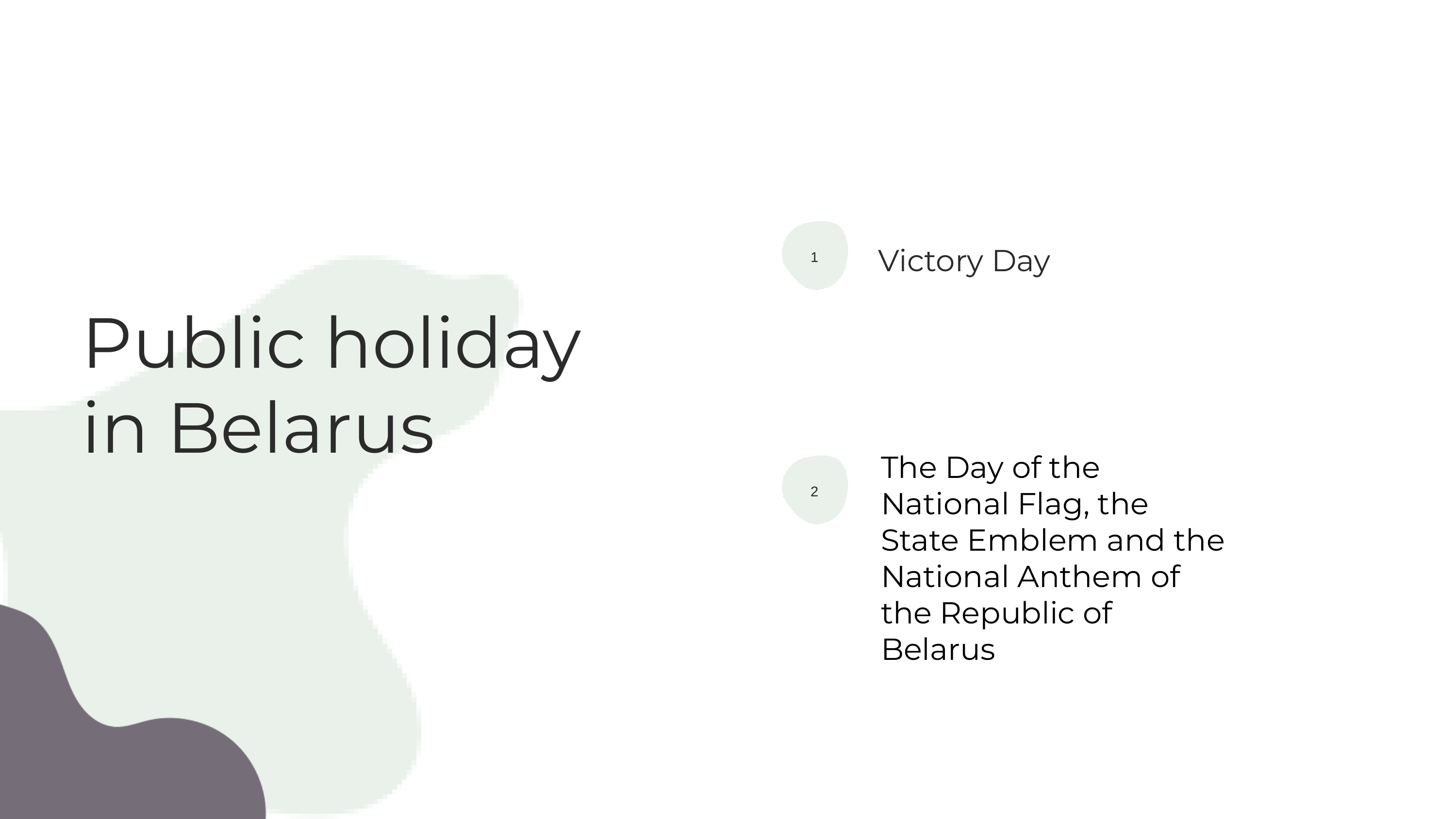

Victory Day
1

Public holiday
in Belarus

2
The Day of the National Flag, the State Emblem and the National Anthem of the Republic of Belarus